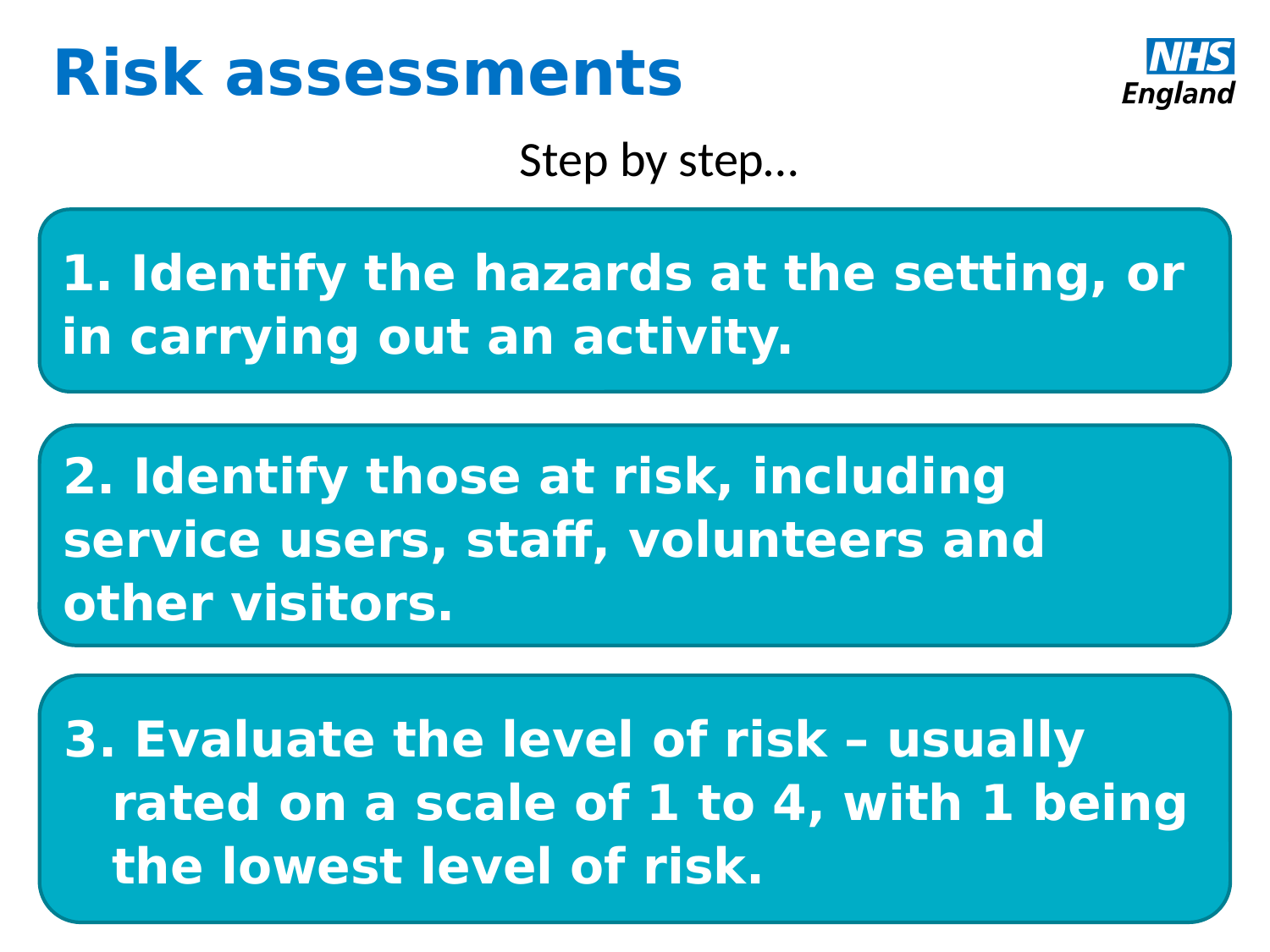

Risk assessments
Step by step…
1. Identify the hazards at the setting, or in carrying out an activity.

2. Identify those at risk, including service users, staff, volunteers and other visitors.
 Evaluate the level of risk – usually rated on a scale of 1 to 4, with 1 being the lowest level of risk.